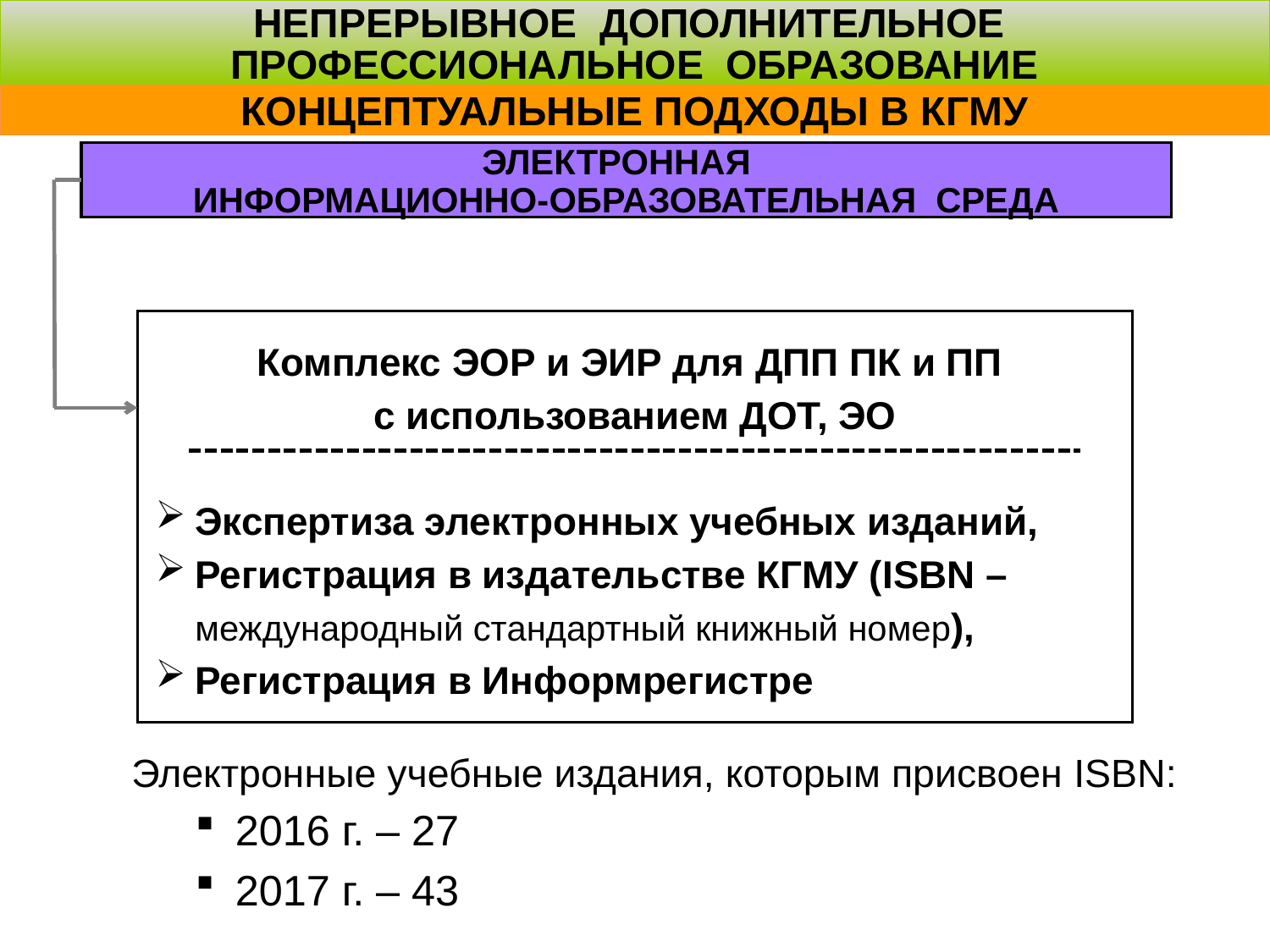

НЕПРЕРЫВНОЕ  ДОПОЛНИТЕЛЬНОЕ
ПРОФЕССИОНАЛЬНОЕ  ОБРАЗОВАНИЕ
КОНЦЕПТУАЛЬНЫЕ ПОДХОДЫ В КГМУ
ЭЛЕКТРОННАЯ
ИНФОРМАЦИОННО-ОБРАЗОВАТЕЛЬНАЯ  СРЕДА
Комплекс ЭОР и ЭИР для ДПП ПК и ПП
с использованием ДОТ, ЭО

Экспертиза электронных учебных изданий,
Регистрация в издательстве КГМУ (ISBN – международный стандартный книжный номер),
Регистрация в Информрегистре
Электронные учебные издания, которым присвоен ISBN:
2016 г. – 27
2017 г. – 43